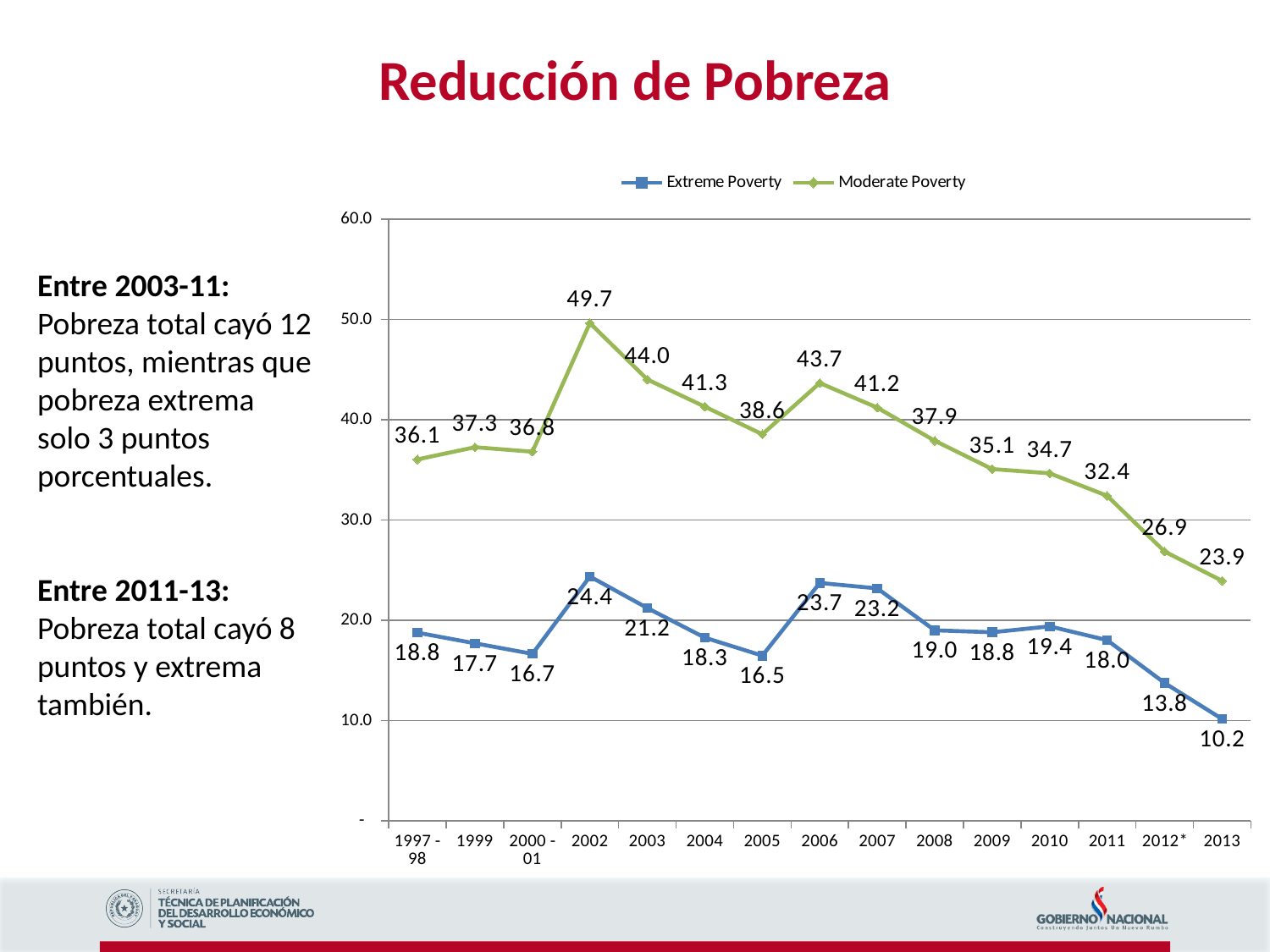

# Reducción de Pobreza

### Chart

| Category | Extreme Poverty | Moderate Poverty |
|---|---|---|
| 1997 - 98 | 18.778247849205247 | 36.06146941092119 |
| 1999 | 17.71807677141296 | 37.276407923249245 |
| 2000 - 01 | 16.667190855746203 | 36.82551554284012 |
| 2002 | 24.378757129274604 | 49.650914373533375 |
| 2003 | 21.231652479468185 | 44.028933425680535 |
| 2004 | 18.28132450785709 | 41.318624702150984 |
| 2005 | 16.484913178000415 | 38.567408537578885 |
| 2006 | 23.73866669589367 | 43.676024957987345 |
| 2007 | 23.19170047966937 | 41.2215788414626 |
| 2008 | 19.010756698177786 | 37.92019904870518 |
| 2009 | 18.820409541678266 | 35.09789701521894 |
| 2010 | 19.405197339425154 | 34.673583155268894 |
| 2011 | 18.03261368600423 | 32.429809016670355 |
| 2012* | 13.757121471245318 | 26.865197269131762 |
| 2013 | 10.174271567985498 | 23.945911265568835 |
Entre 2003-11: Pobreza total cayó 12 puntos, mientras que pobreza extrema solo 3 puntos porcentuales.

Entre 2011-13: Pobreza total cayó 8 puntos y extrema también.